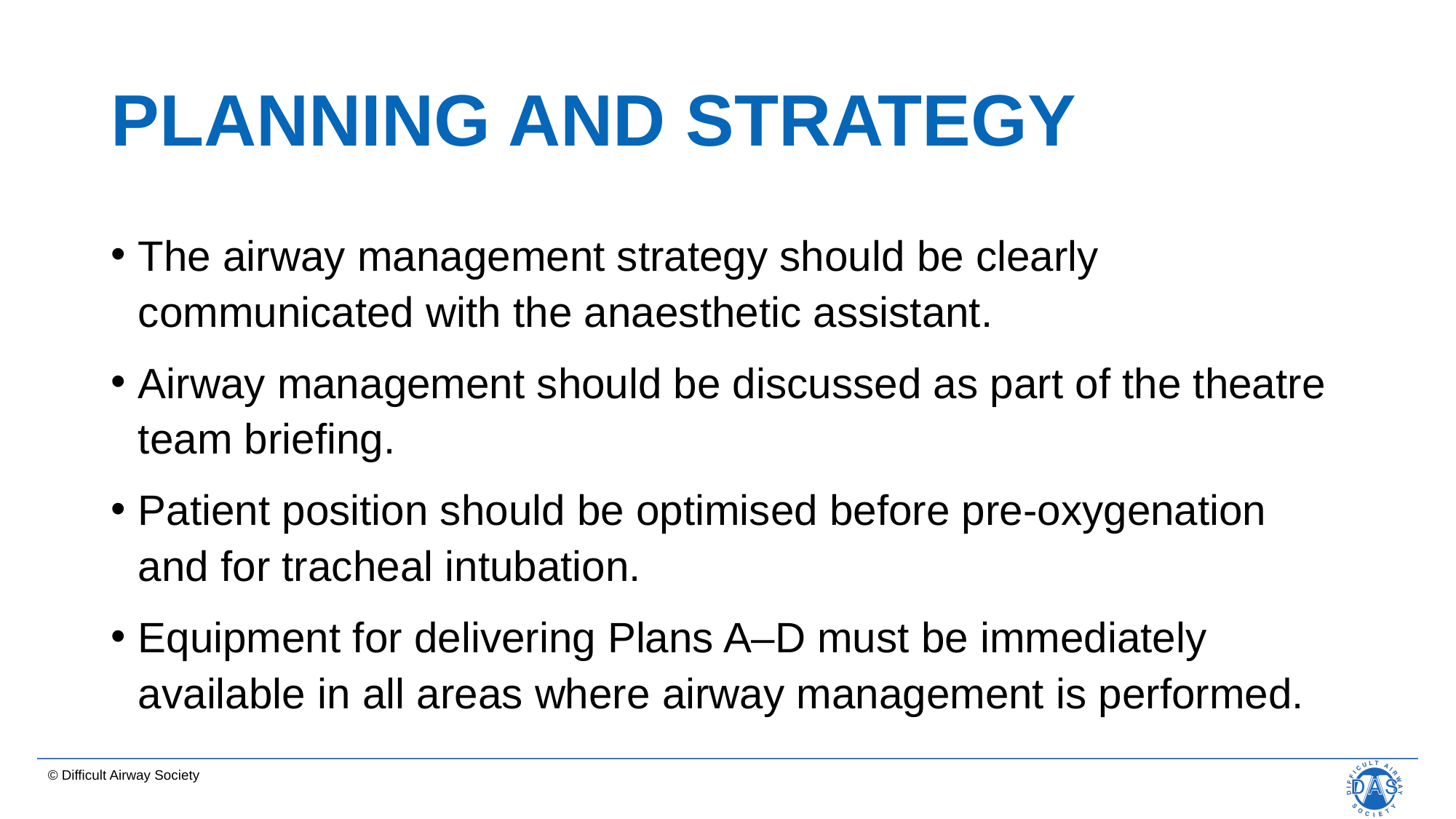

# PLANNING AND STRATEGY
The airway management strategy should be clearly communicated with the anaesthetic assistant.
Airway management should be discussed as part of the theatre team briefing.
Patient position should be optimised before pre-oxygenation and for tracheal intubation.
Equipment for delivering Plans A–D must be immediately available in all areas where airway management is performed.